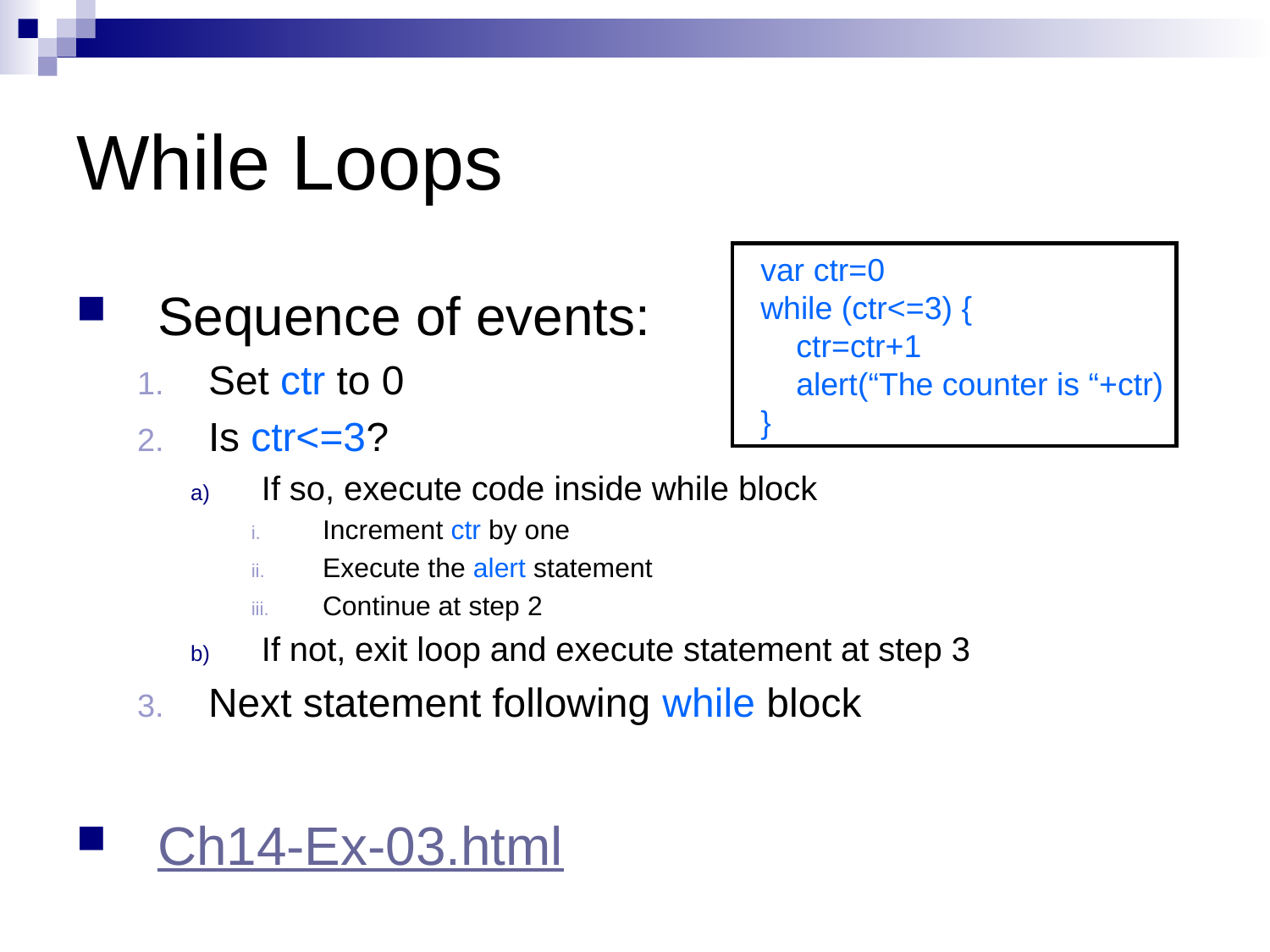

# While Loops
var ctr=0
while (ctr<=3) {
    ctr=ctr+1
    alert(“The counter is “+ctr)
}
Sequence of events:
Set ctr to 0
Is ctr<=3?
If so, execute code inside while block
Increment ctr by one
Execute the alert statement
Continue at step 2
If not, exit loop and execute statement at step 3
Next statement following while block

Ch14-Ex-03.html